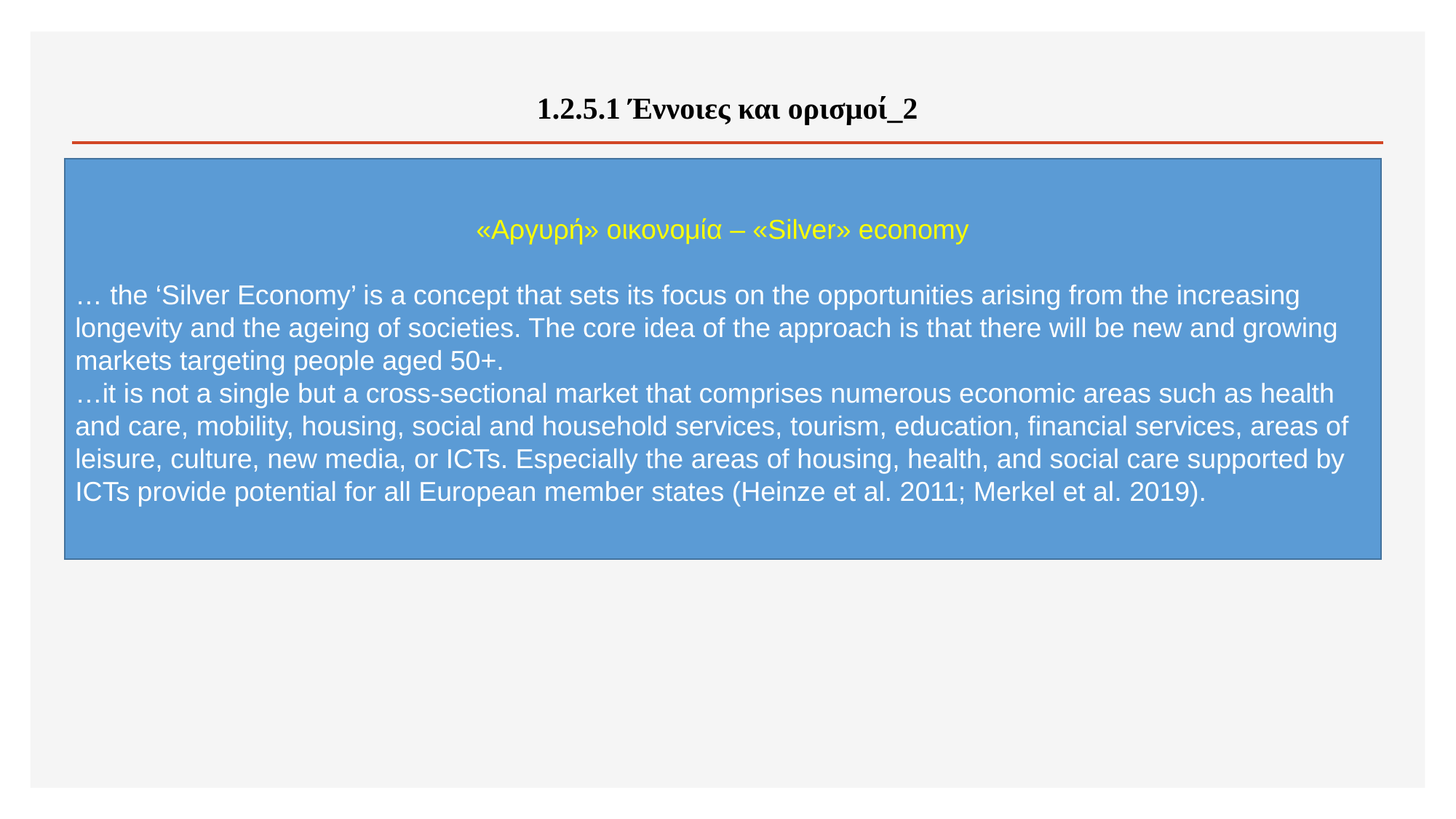

# 1.2.5.1 Έννοιες και ορισμοί_2

«Αργυρή» οικονομία – «Silver» economy

… the ‘Silver Economy’ is a concept that sets its focus on the opportunities arising from the increasing longevity and the ageing of societies. The core idea of the approach is that there will be new and growing markets targeting people aged 50+.
…it is not a single but a cross-sectional market that comprises numerous economic areas such as health and care, mobility, housing, social and household services, tourism, education, financial services, areas of leisure, culture, new media, or ICTs. Especially the areas of housing, health, and social care supported by ICTs provide potential for all European member states (Heinze et al. 2011; Merkel et al. 2019).